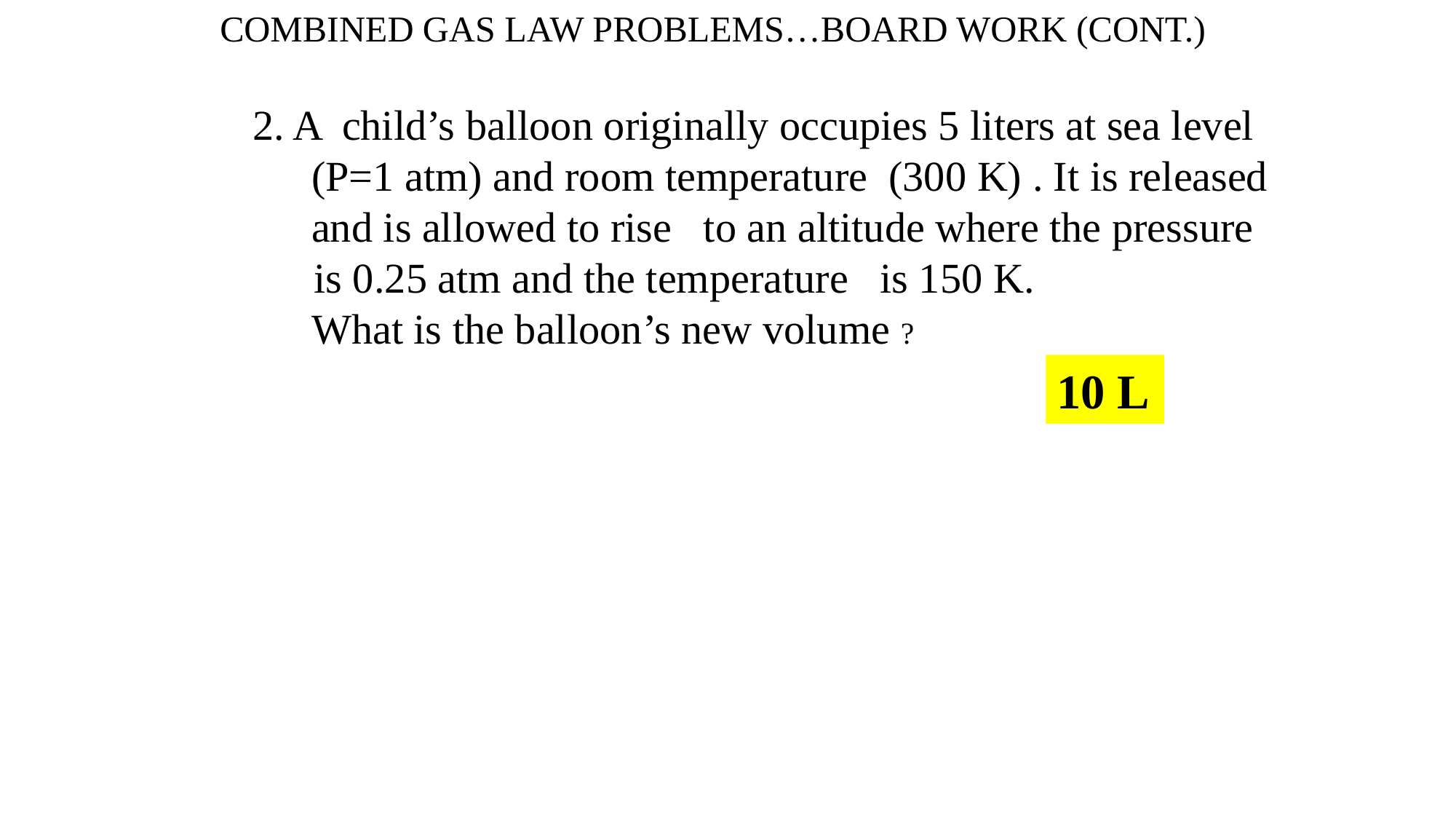

COMBINED GAS LAW PROBLEMS…BOARD WORK (CONT.)

  2. A  child’s balloon originally occupies 5 liters at sea level
        (P=1 atm) and room temperature  (300 K) . It is released
        and is allowed to rise   to an altitude where the pressure
	     is 0.25 atm and the temperature   is 150 K.
        What is the balloon’s new volume ?

10 L